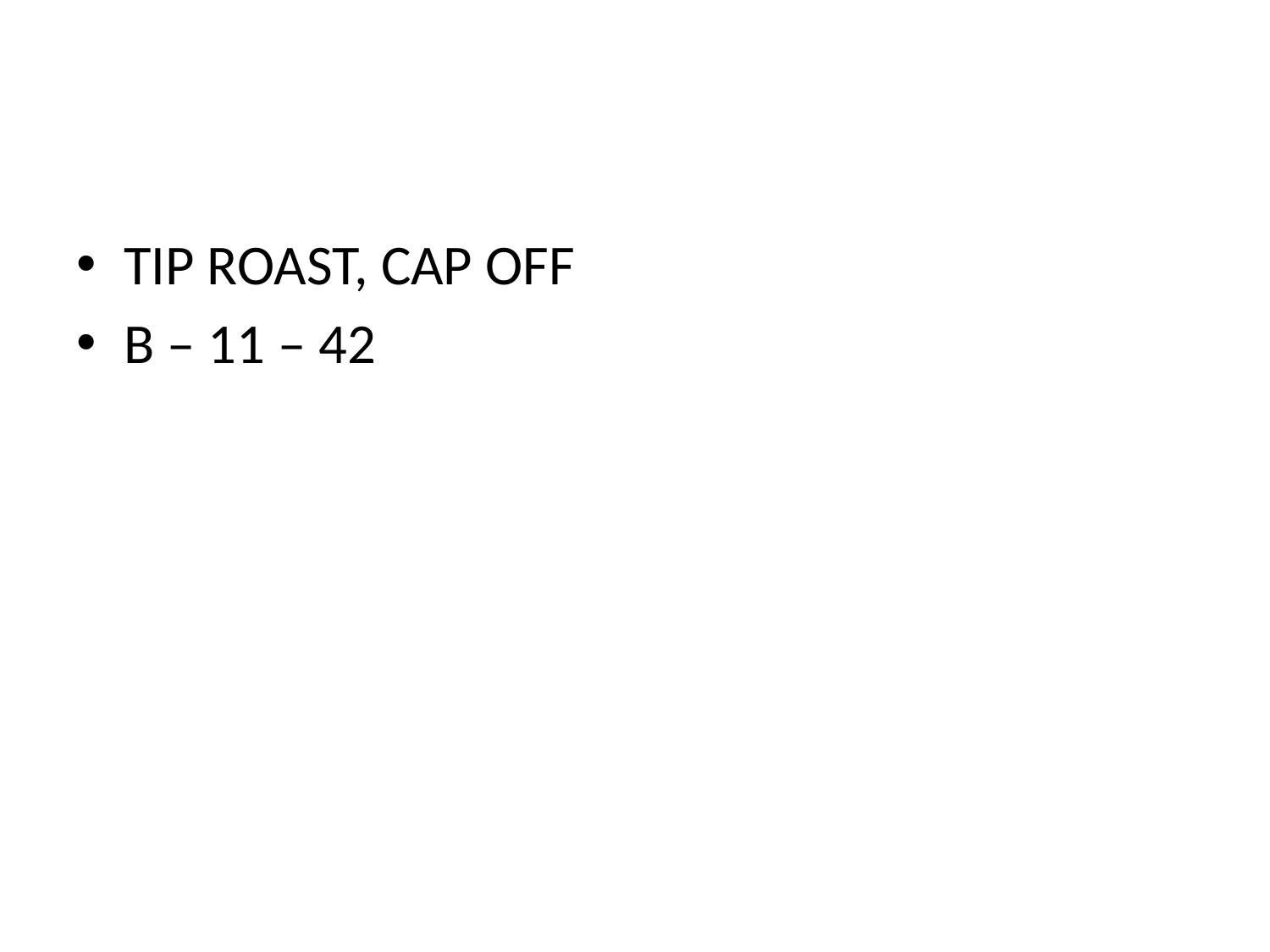

#
TIP ROAST, CAP OFF
B – 11 – 42